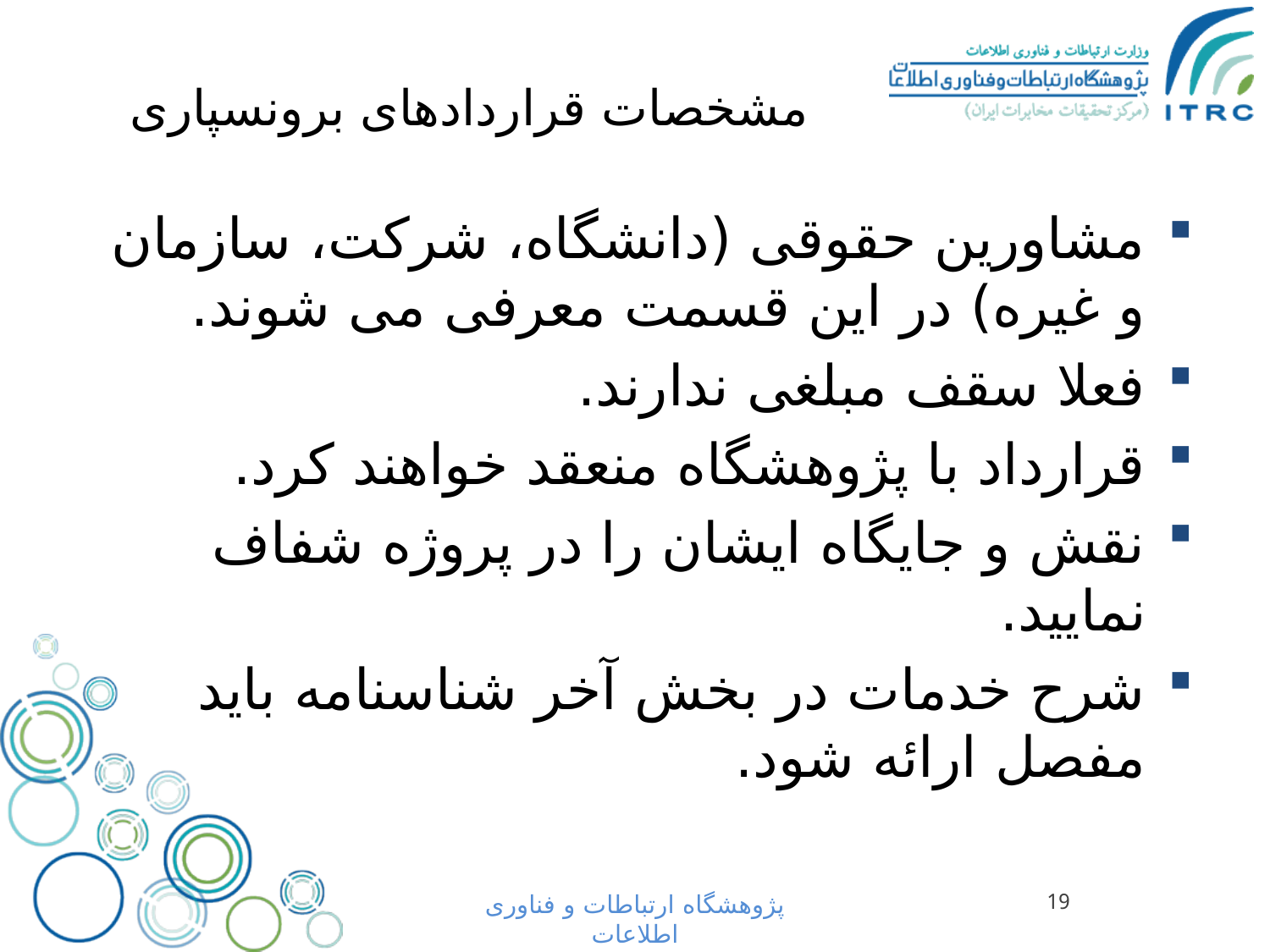

# مشخصات قراردادهای برونسپاری
مشاورین حقوقی (دانشگاه، شرکت، سازمان و غیره) در این قسمت معرفی می شوند.
فعلا سقف مبلغی ندارند.
قرارداد با پژوهشگاه منعقد خواهند کرد.
نقش و جایگاه ایشان را در پروژه شفاف نمایید.
شرح خدمات در بخش آخر شناسنامه باید مفصل ارائه شود.

پژوهشگاه ارتباطات و فناوری اطلاعات
19